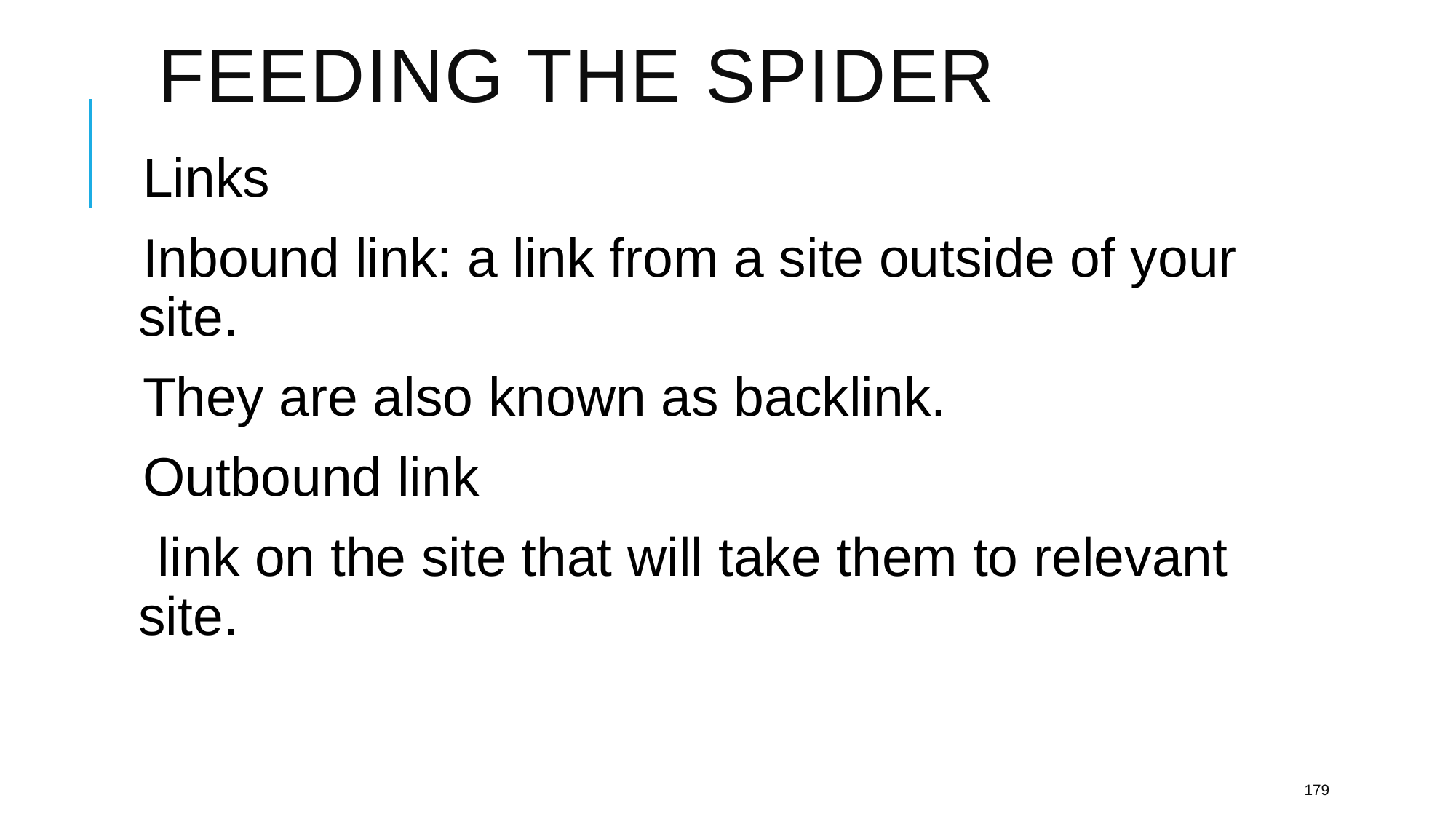

# Feeding the spider
Links
Inbound link: a link from a site outside of your site.
They are also known as backlink.
Outbound link
 link on the site that will take them to relevant site.
179